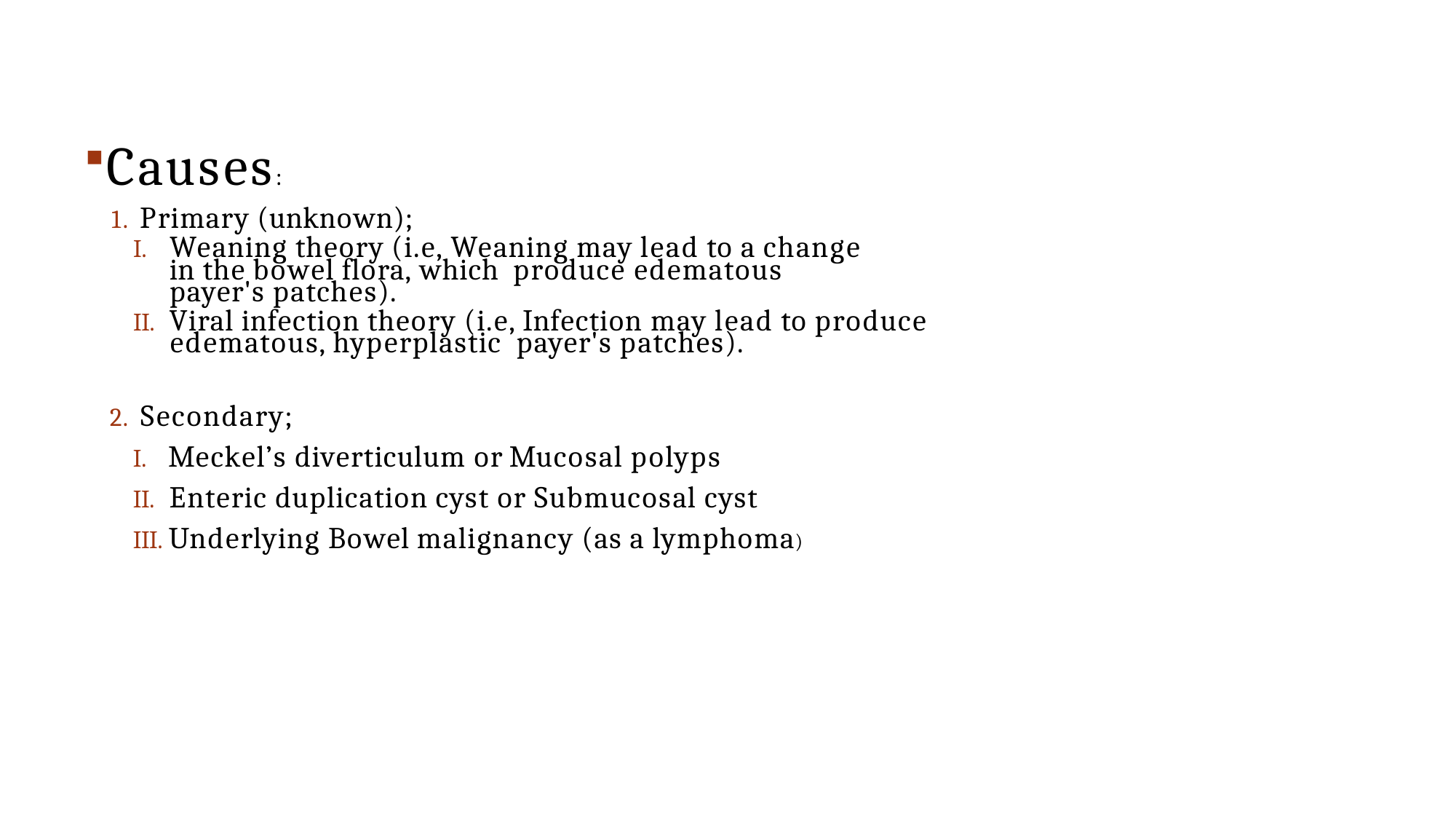

Causes:
Primary (unknown);
Weaning theory (i.e, Weaning may lead to a change in the bowel flora, which  produce edematous payer's patches).
Viral infection theory (i.e, Infection may lead to produce edematous, hyperplastic  payer's patches).

Secondary;
Meckel’s diverticulum or Mucosal polyps
Enteric duplication cyst or Submucosal cyst
Underlying Bowel malignancy (as a lymphoma)